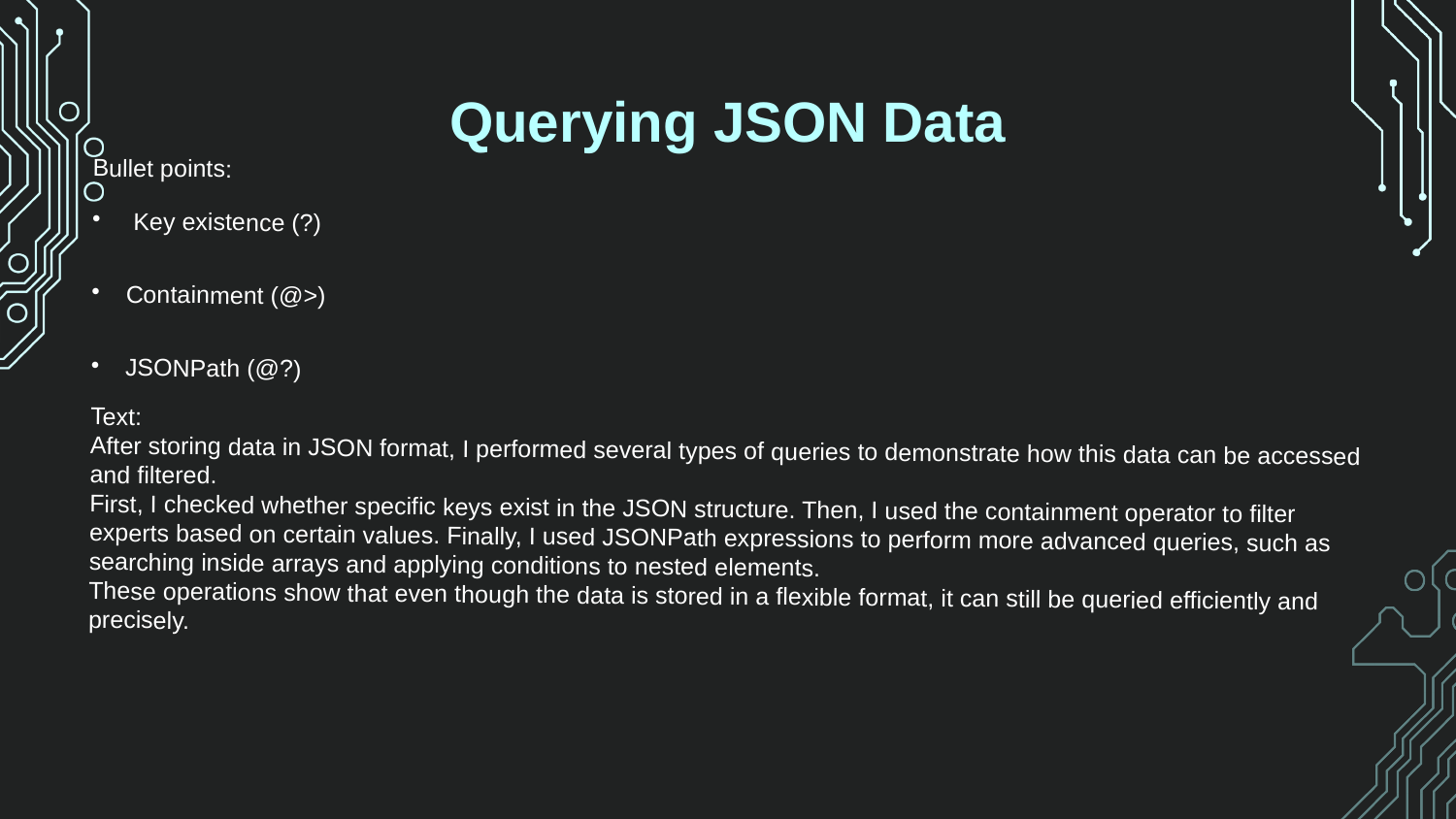

# Querying JSON Data
Bullet points:
 Key existence (?)
Containment (@>)
JSONPath (@?)
Text:
After storing data in JSON format, I performed several types of queries to demonstrate how this data can be accessed and filtered.
First, I checked whether specific keys exist in the JSON structure. Then, I used the containment operator to filter experts based on certain values. Finally, I used JSONPath expressions to perform more advanced queries, such as searching inside arrays and applying conditions to nested elements.
These operations show that even though the data is stored in a flexible format, it can still be queried efficiently and precisely.